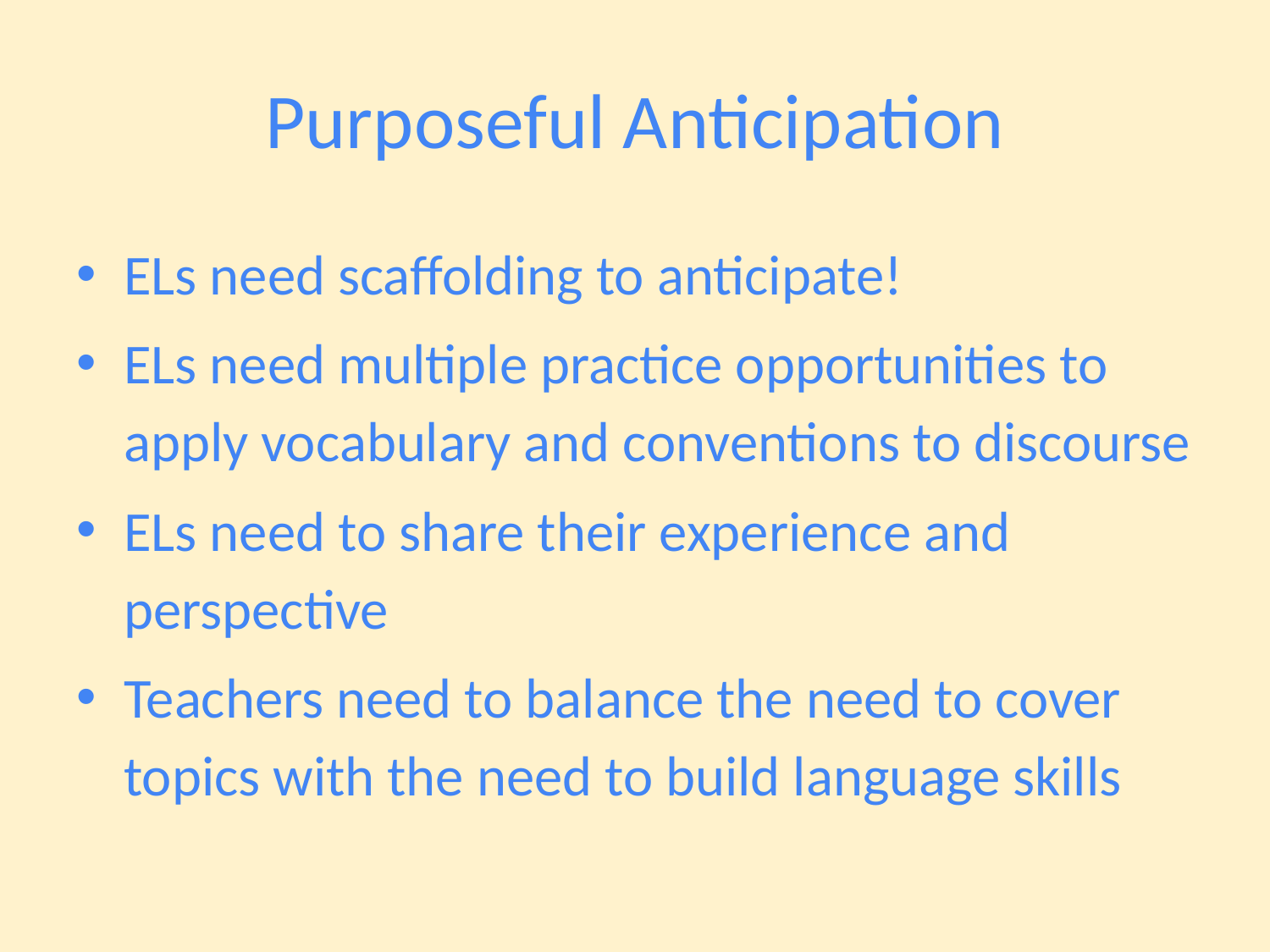

# Purposeful Anticipation
ELs need scaffolding to anticipate!
ELs need multiple practice opportunities to apply vocabulary and conventions to discourse
ELs need to share their experience and perspective
Teachers need to balance the need to cover topics with the need to build language skills